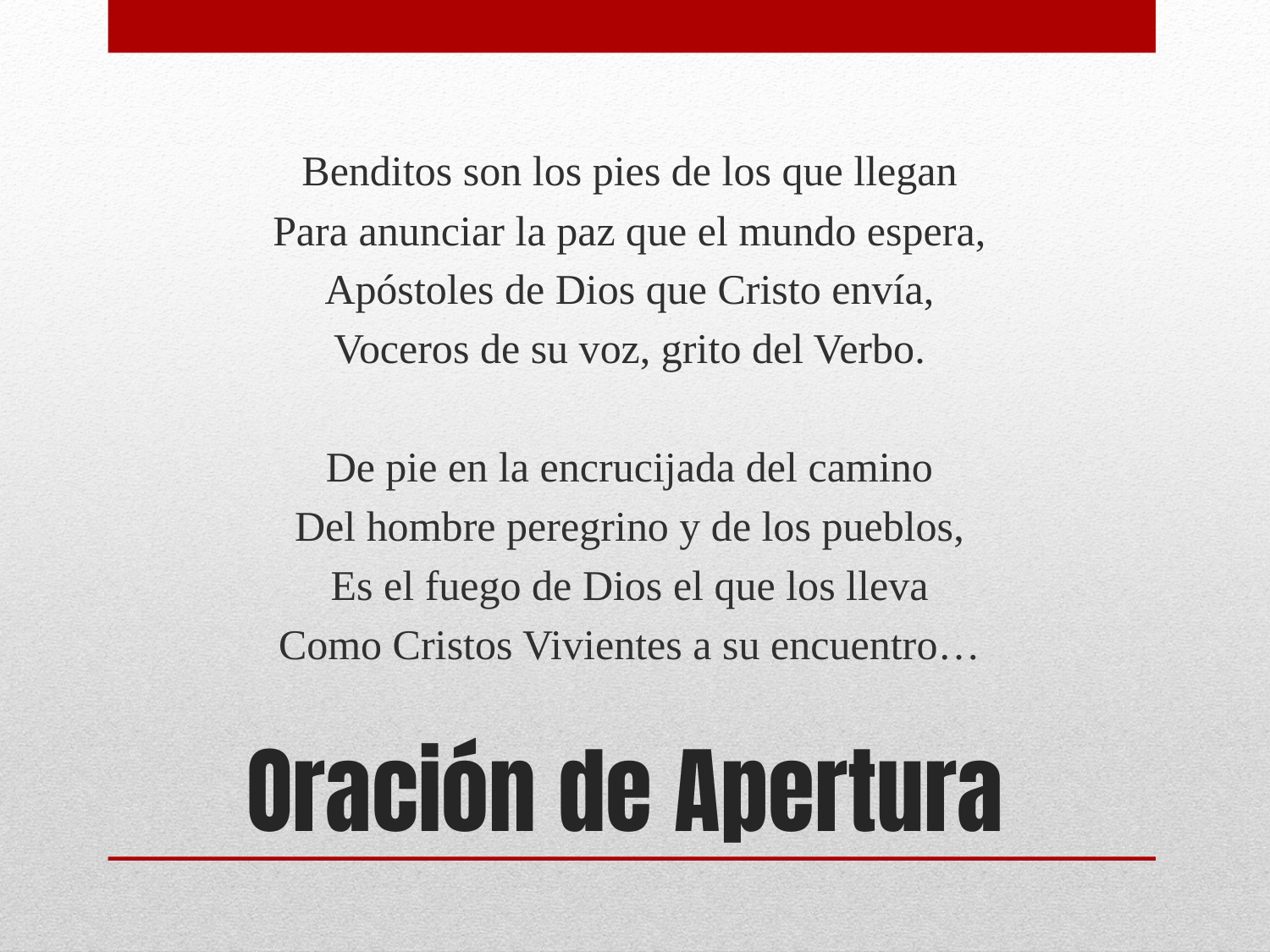

Benditos son los pies de los que llegan
Para anunciar la paz que el mundo espera,
Apóstoles de Dios que Cristo envía,
Voceros de su voz, grito del Verbo.

De pie en la encrucijada del camino
Del hombre peregrino y de los pueblos,
Es el fuego de Dios el que los lleva
Como Cristos Vivientes a su encuentro…
# Oración de Apertura